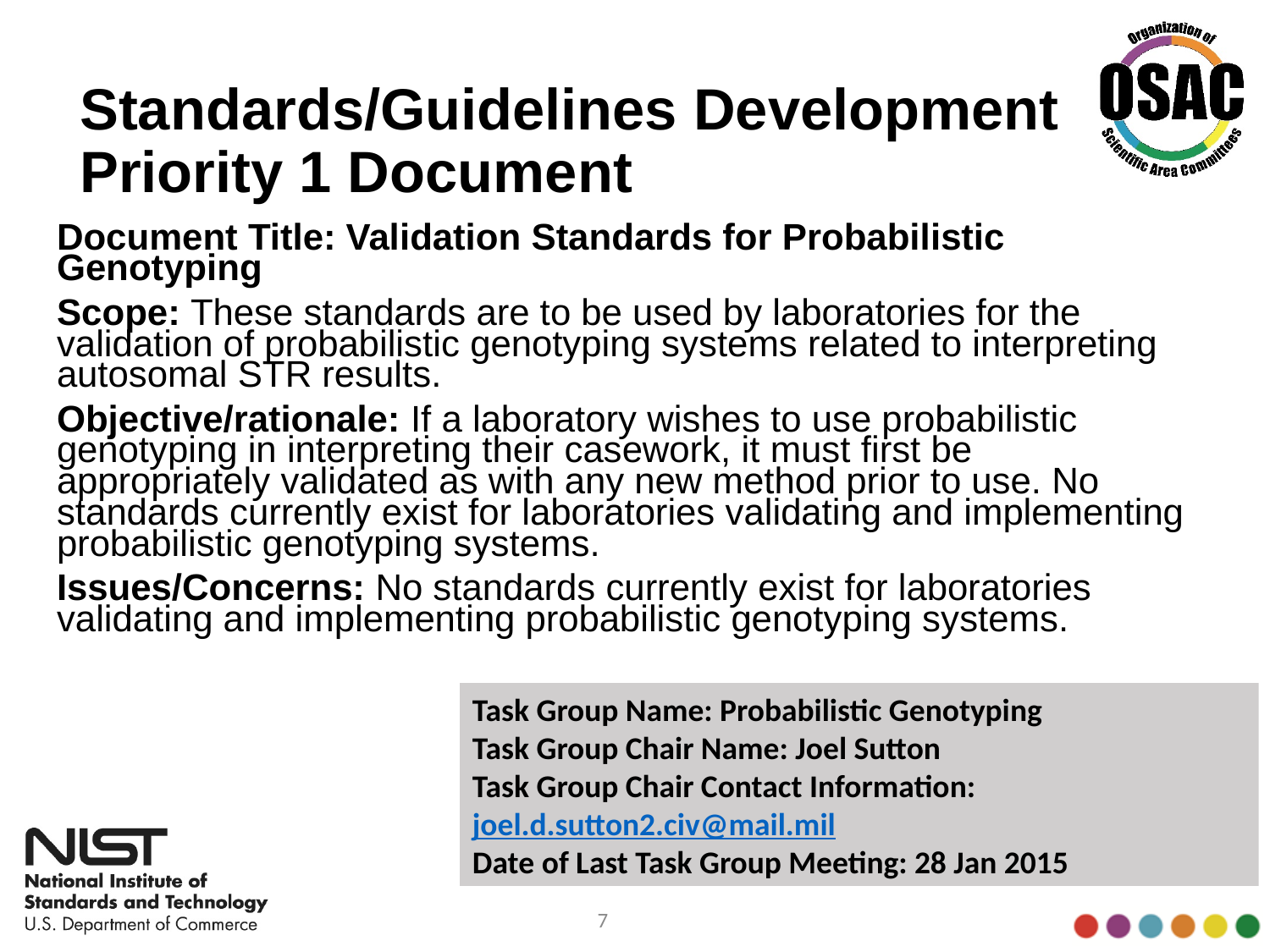

# Standards/Guidelines Development Priority 1 Document
Document Title: Validation Standards for Probabilistic Genotyping
Scope: These standards are to be used by laboratories for the validation of probabilistic genotyping systems related to interpreting autosomal STR results.
Objective/rationale: If a laboratory wishes to use probabilistic  genotyping in interpreting their casework, it must first be appropriately validated as with any new method prior to use. No standards currently exist for laboratories validating and implementing probabilistic genotyping systems.
Issues/Concerns: No standards currently exist for laboratories validating and implementing probabilistic genotyping systems.

Task Group Name: Probabilistic Genotyping
Task Group Chair Name: Joel Sutton
Task Group Chair Contact Information: joel.d.sutton2.civ@mail.mil
Date of Last Task Group Meeting: 28 Jan 2015
7